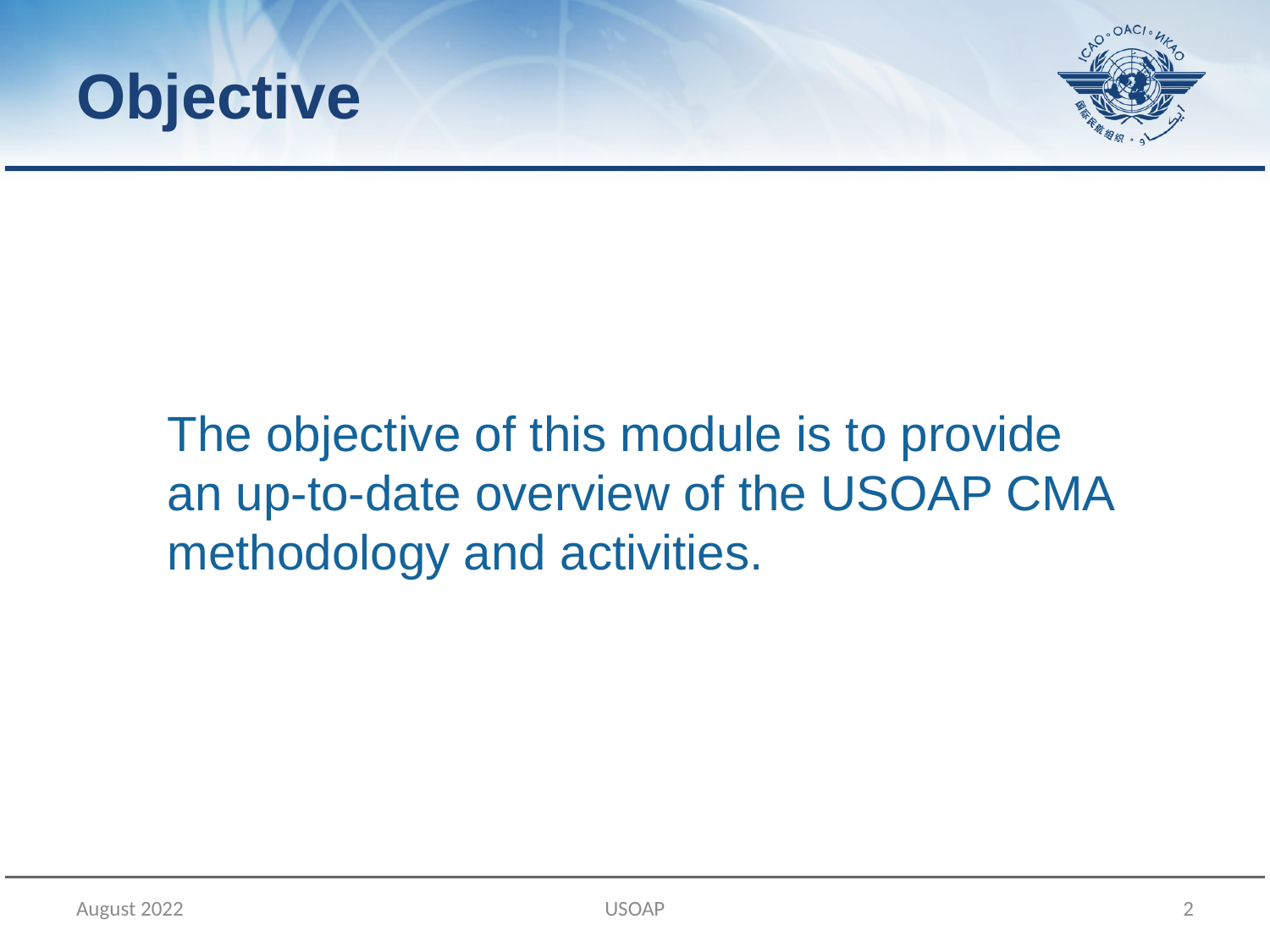

# Objective

The objective of this module is to provide
an up-to-date overview of the USOAP CMA methodology and activities.
August 2022
USOAP
2